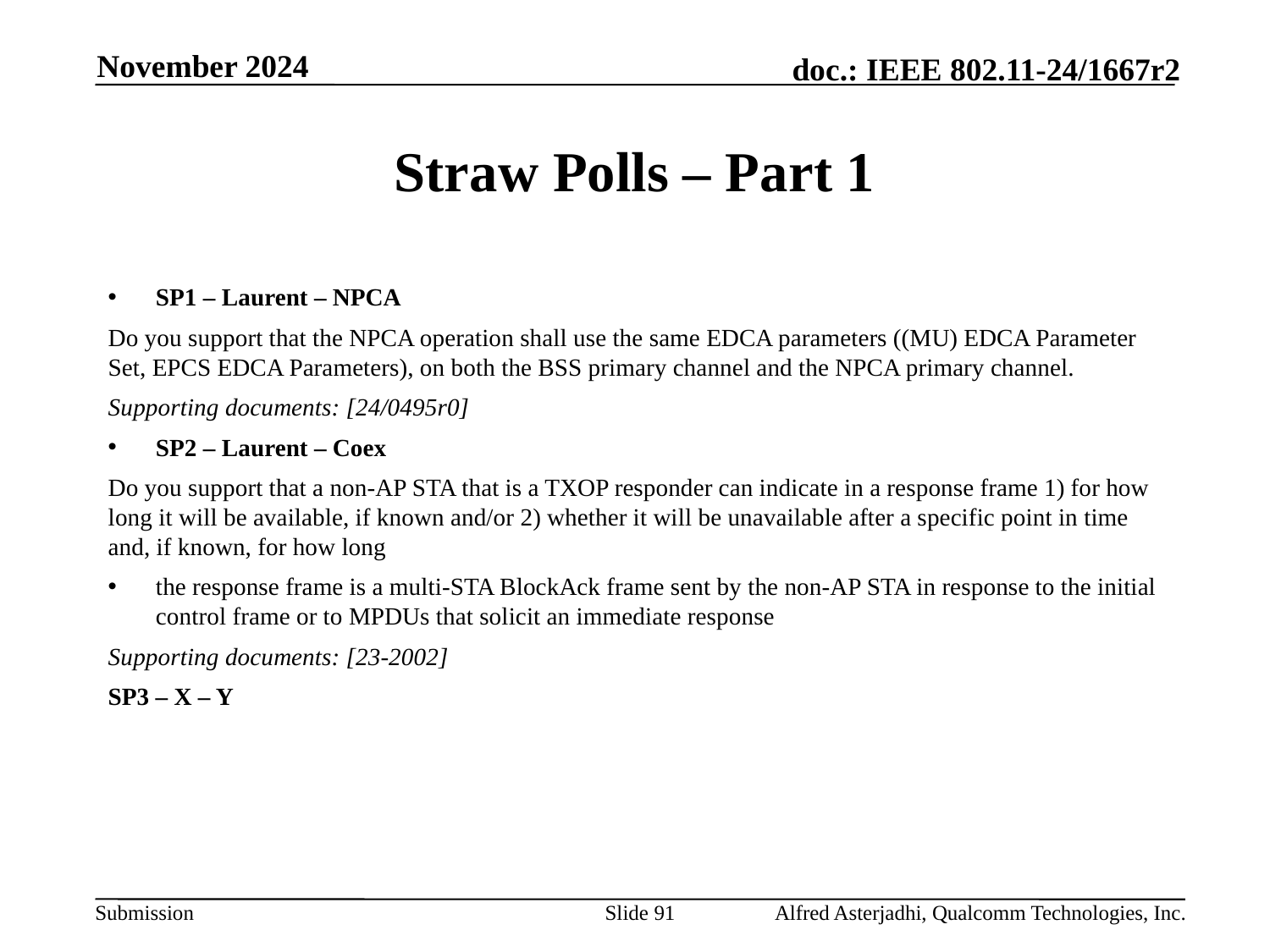

November 2024
# Straw Polls – Part 1
SP1 – Laurent – NPCA
Do you support that the NPCA operation shall use the same EDCA parameters ((MU) EDCA Parameter Set, EPCS EDCA Parameters), on both the BSS primary channel and the NPCA primary channel.
Supporting documents: [24/0495r0]
SP2 – Laurent – Coex
Do you support that a non-AP STA that is a TXOP responder can indicate in a response frame 1) for how long it will be available, if known and/or 2) whether it will be unavailable after a specific point in time and, if known, for how long
the response frame is a multi-STA BlockAck frame sent by the non-AP STA in response to the initial control frame or to MPDUs that solicit an immediate response
Supporting documents: [23-2002]
SP3 – X – Y

Slide 91
Alfred Asterjadhi, Qualcomm Technologies, Inc.